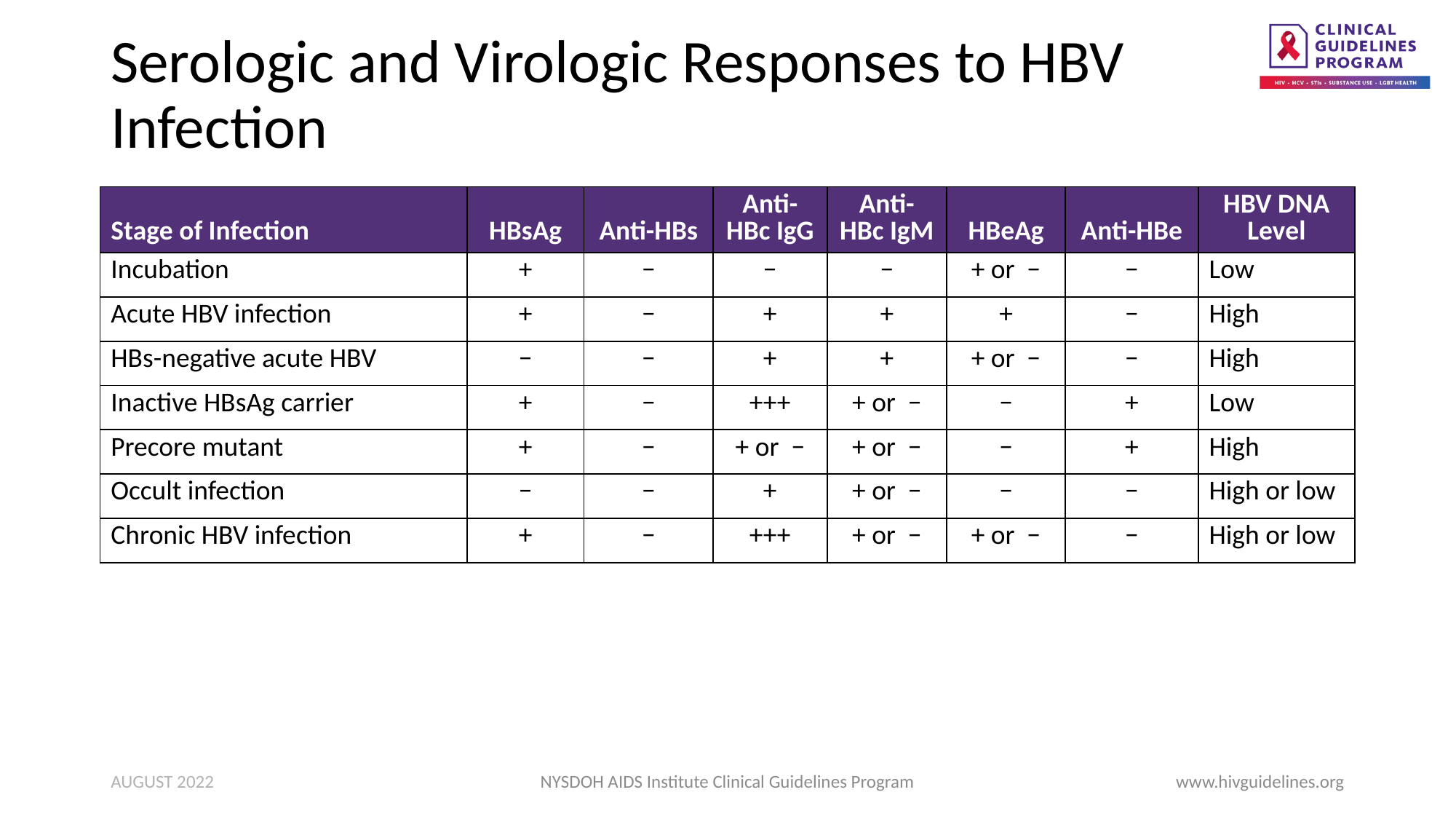

# Serologic and Virologic Responses to HBV Infection
| Stage of Infection | HBsAg | Anti-HBs | Anti-HBc IgG | Anti-HBc IgM | HBeAg | Anti-HBe | HBV DNA Level |
| --- | --- | --- | --- | --- | --- | --- | --- |
| Incubation | + | − | − | − | + or − | − | Low |
| Acute HBV infection | + | − | + | + | + | − | High |
| HBs-negative acute HBV | − | − | + | + | + or − | − | High |
| Inactive HBsAg carrier | + | − | +++ | + or − | − | + | Low |
| Precore mutant | + | − | + or − | + or − | − | + | High |
| Occult infection | − | − | + | + or − | − | − | High or low |
| Chronic HBV infection | + | − | +++ | + or − | + or − | − | High or low |
AUGUST 2022
NYSDOH AIDS Institute Clinical Guidelines Program
www.hivguidelines.org